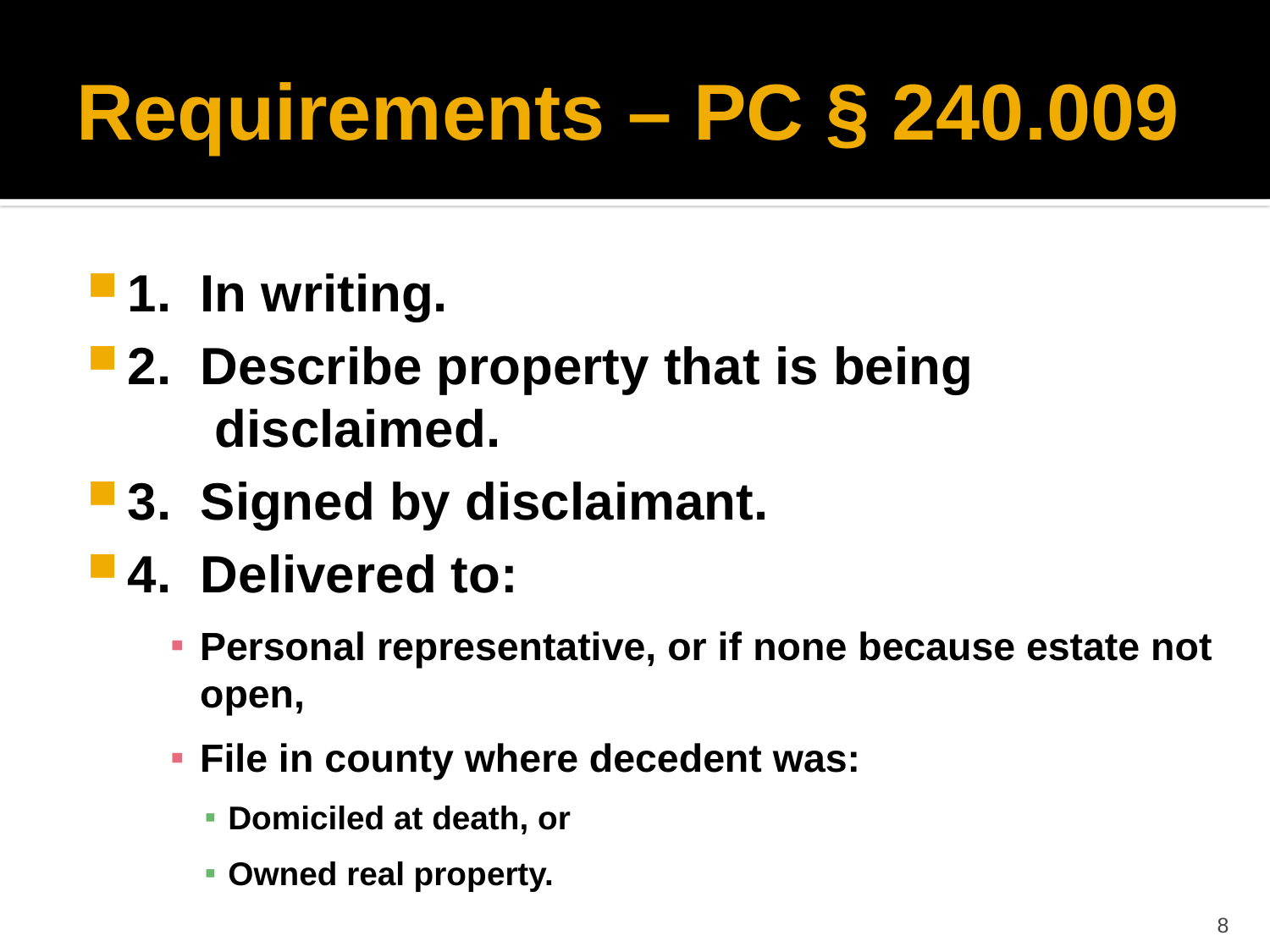

# Requirements – PC § 240.009
1.  In writing.
2.  Describe property that is being
      disclaimed.
3.  Signed by disclaimant.
4.  Delivered to:
Personal representative, or if none because estate not open,
File in county where decedent was:
Domiciled at death, or
Owned real property.
8